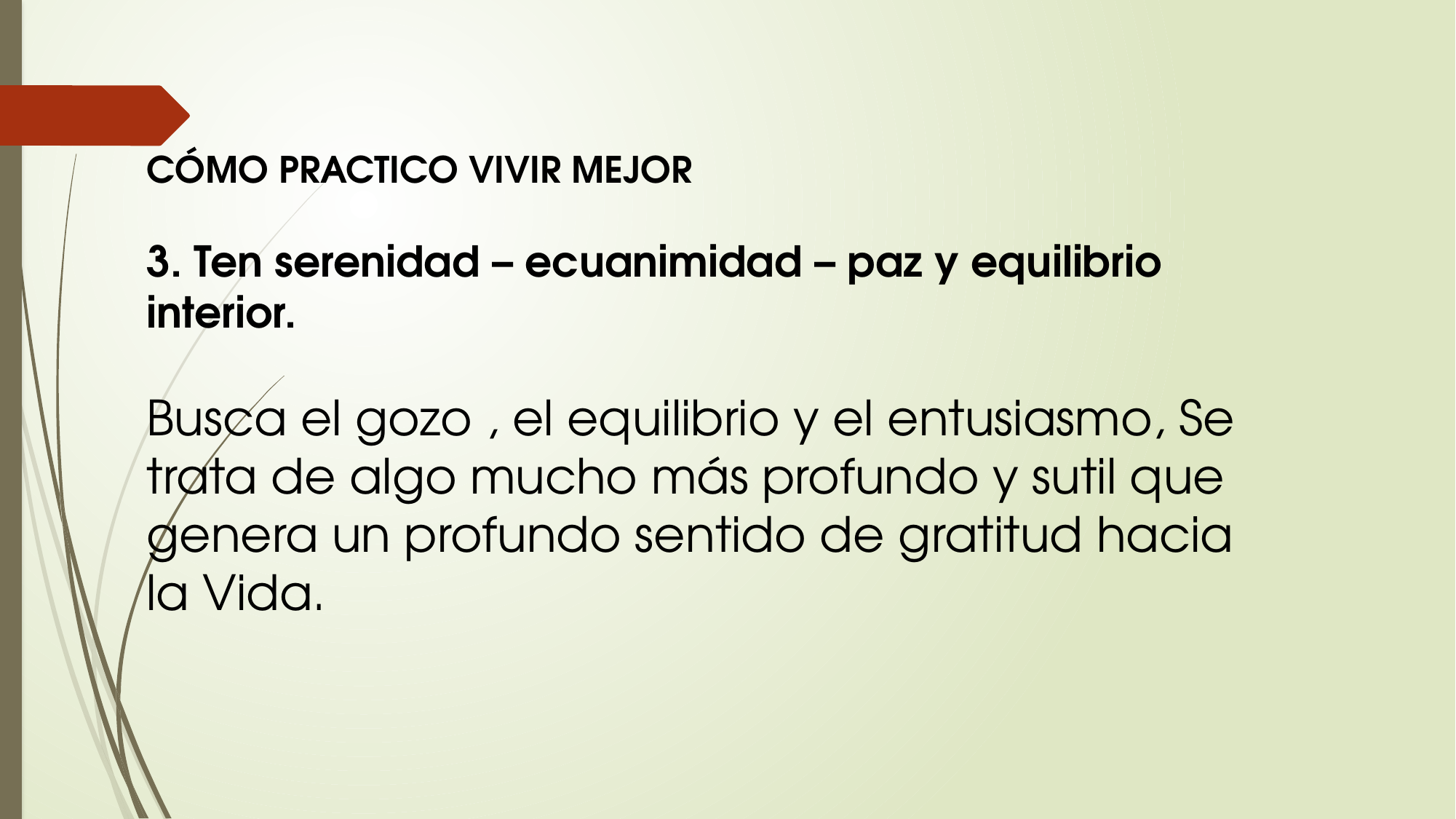

CÓMO PRACTICO VIVIR MEJOR
3. Ten serenidad – ecuanimidad – paz y equilibrio interior.

Busca el gozo , el equilibrio y el entusiasmo, Se trata de algo mucho más profundo y sutil que genera un profundo sentido de gratitud hacia la Vida.